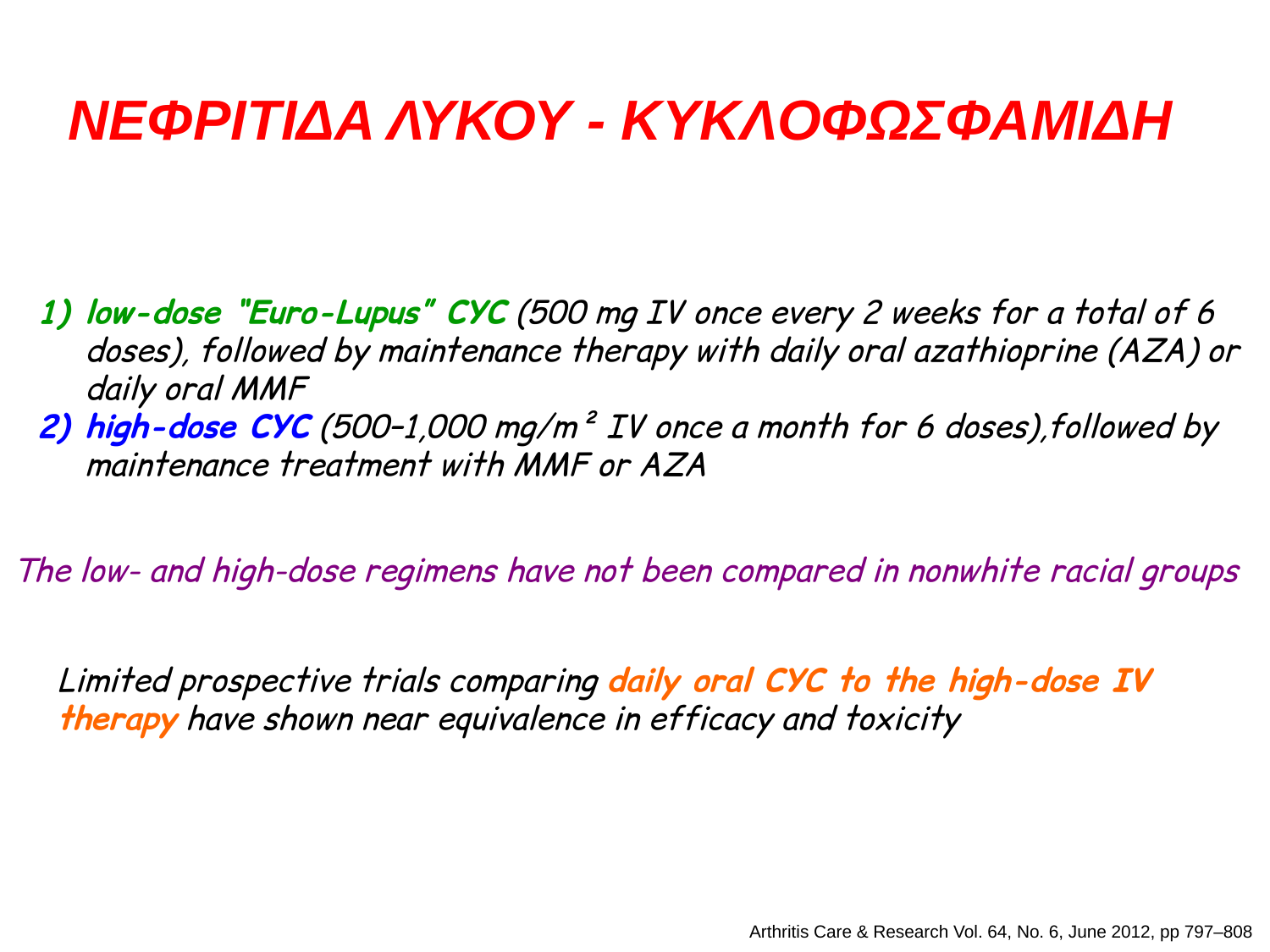

# ΝΕΦΡΙΤΙΔΑ ΛΥΚΟΥ - ΚΥΚΛΟΦΩΣΦΑΜΙΔΗ

low-dose “Euro-Lupus” CYC (500 mg IV once every 2 weeks for a total of 6 doses), followed by maintenance therapy with daily oral azathioprine (AZA) or daily oral MMF
high-dose CYC (500–1,000 mg/m² IV once a month for 6 doses),followed by maintenance treatment with MMF or AZA

The low- and high-dose regimens have not been compared in nonwhite racial groups

Limited prospective trials comparing daily oral CYC to the high-dose IV therapy have shown near equivalence in efficacy and toxicity
                     Arthritis Care & Research Vol. 64, No. 6, June 2012, pp 797–808